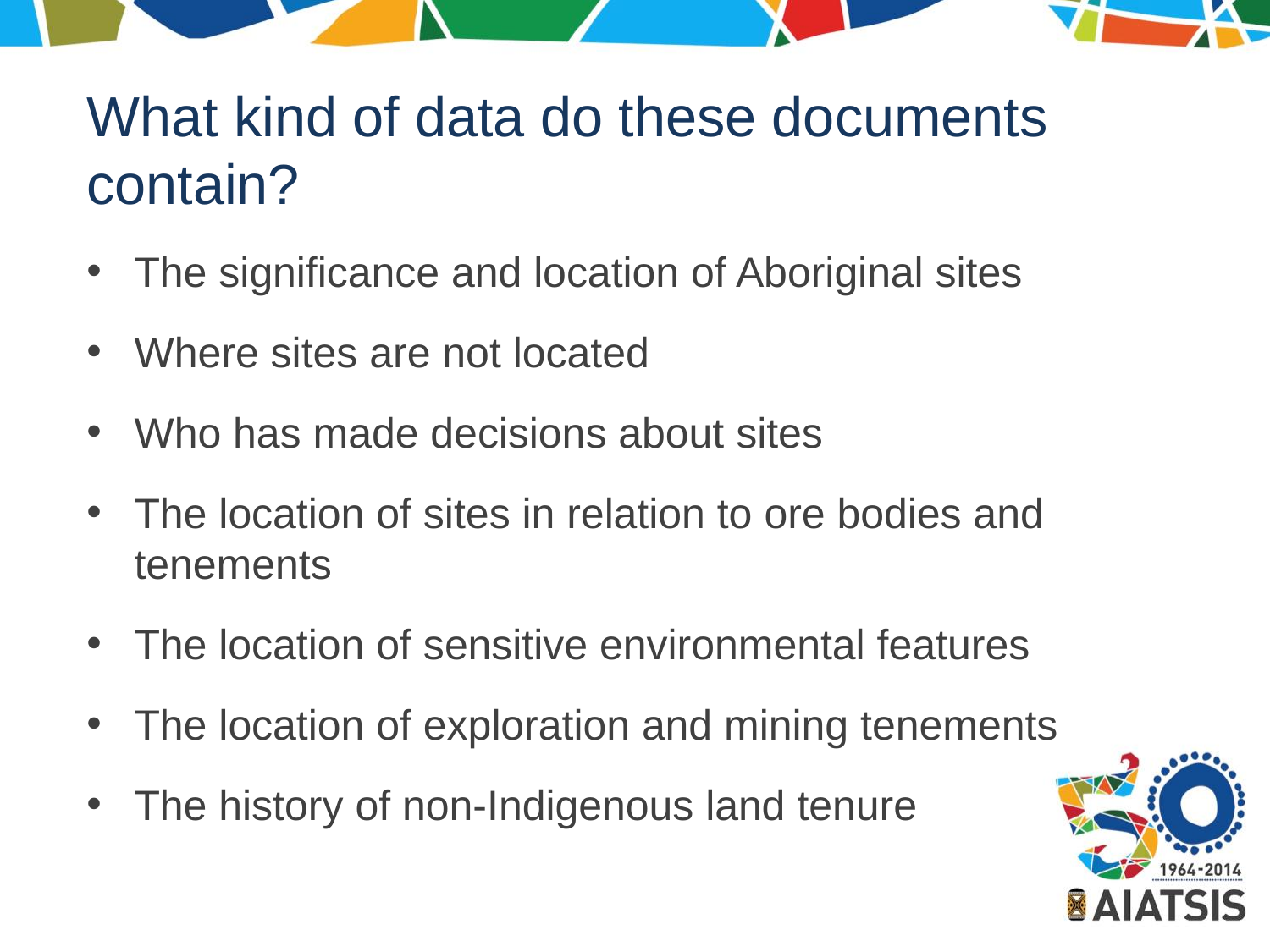

What kind of data do these documents contain?
The significance and location of Aboriginal sites
Where sites are not located
Who has made decisions about sites
The location of sites in relation to ore bodies and tenements
The location of sensitive environmental features
The location of exploration and mining tenements
The history of non-Indigenous land tenure